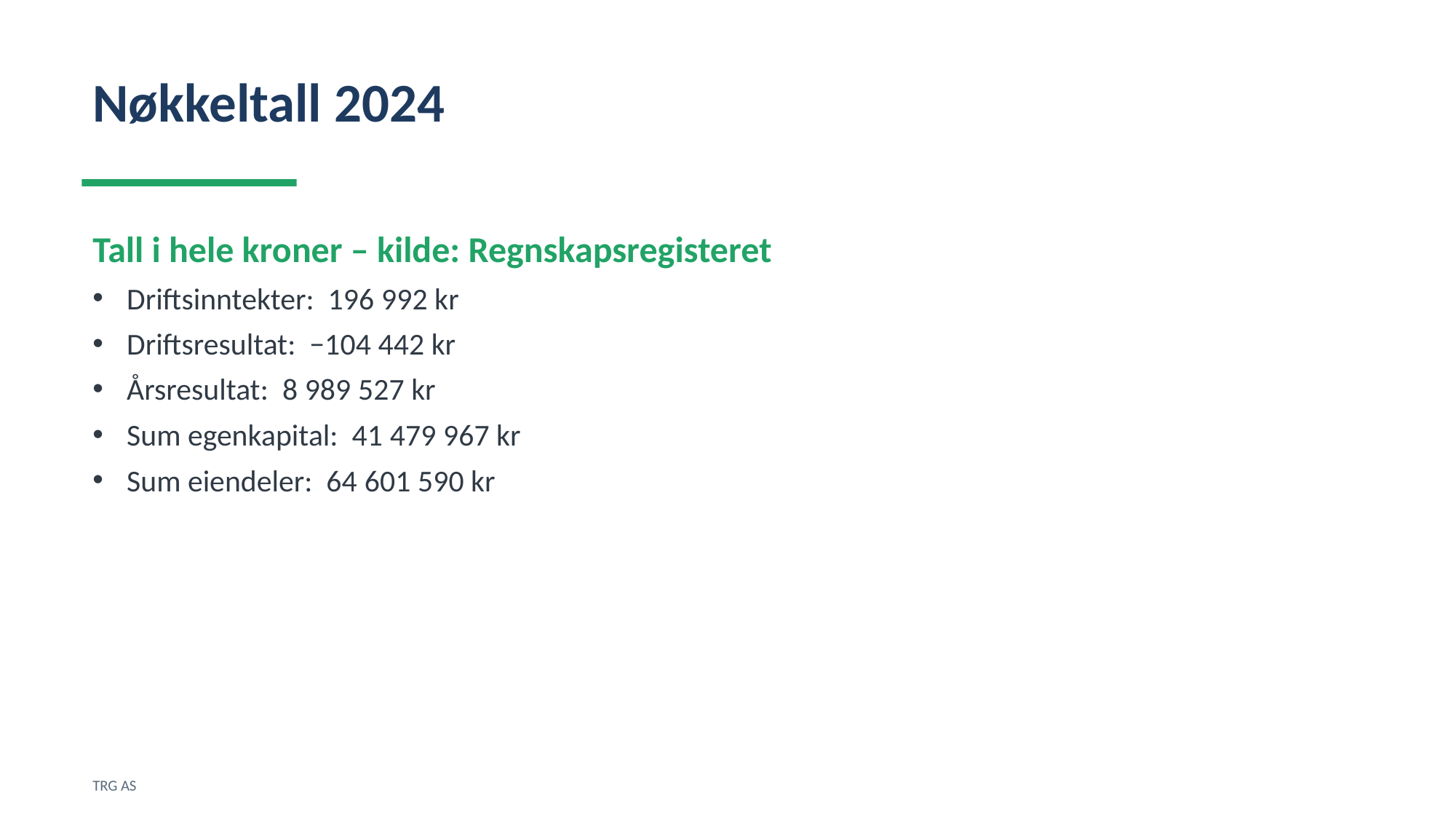

Nøkkeltall 2024

Tall i hele kroner – kilde: Regnskapsregisteret
Driftsinntekter:  196 992 kr
Driftsresultat:  −104 442 kr
Årsresultat:  8 989 527 kr
Sum egenkapital:  41 479 967 kr
Sum eiendeler:  64 601 590 kr
TRG AS